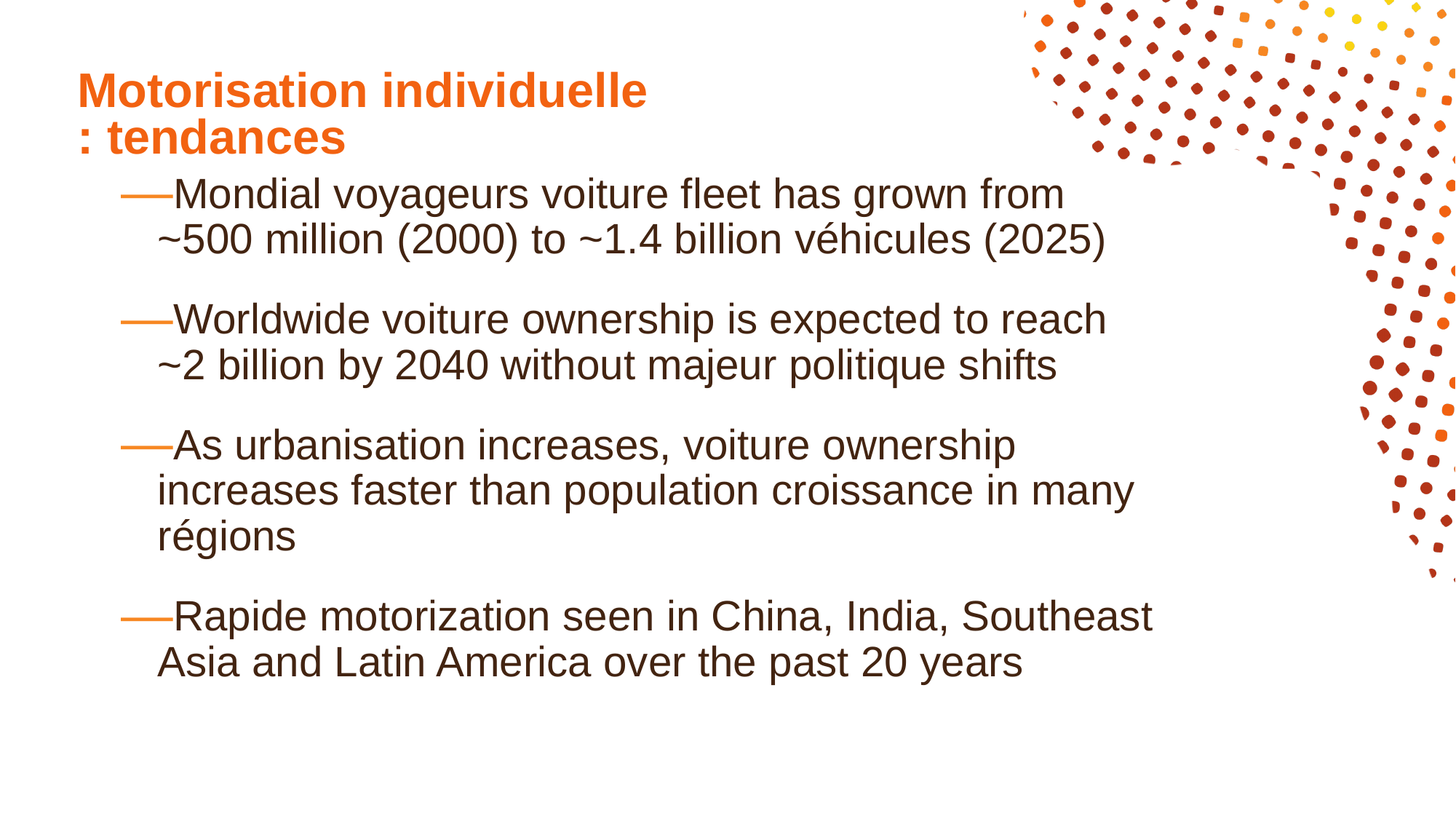

# Motorisation individuelle : tendances
Mondial voyageurs voiture fleet has grown from ~500 million (2000) to ~1.4 billion véhicules (2025)
Worldwide voiture ownership is expected to reach ~2 billion by 2040 without majeur politique shifts
As urbanisation increases, voiture ownership increases faster than population croissance in many régions
Rapide motorization seen in China, India, Southeast Asia and Latin America over the past 20 years